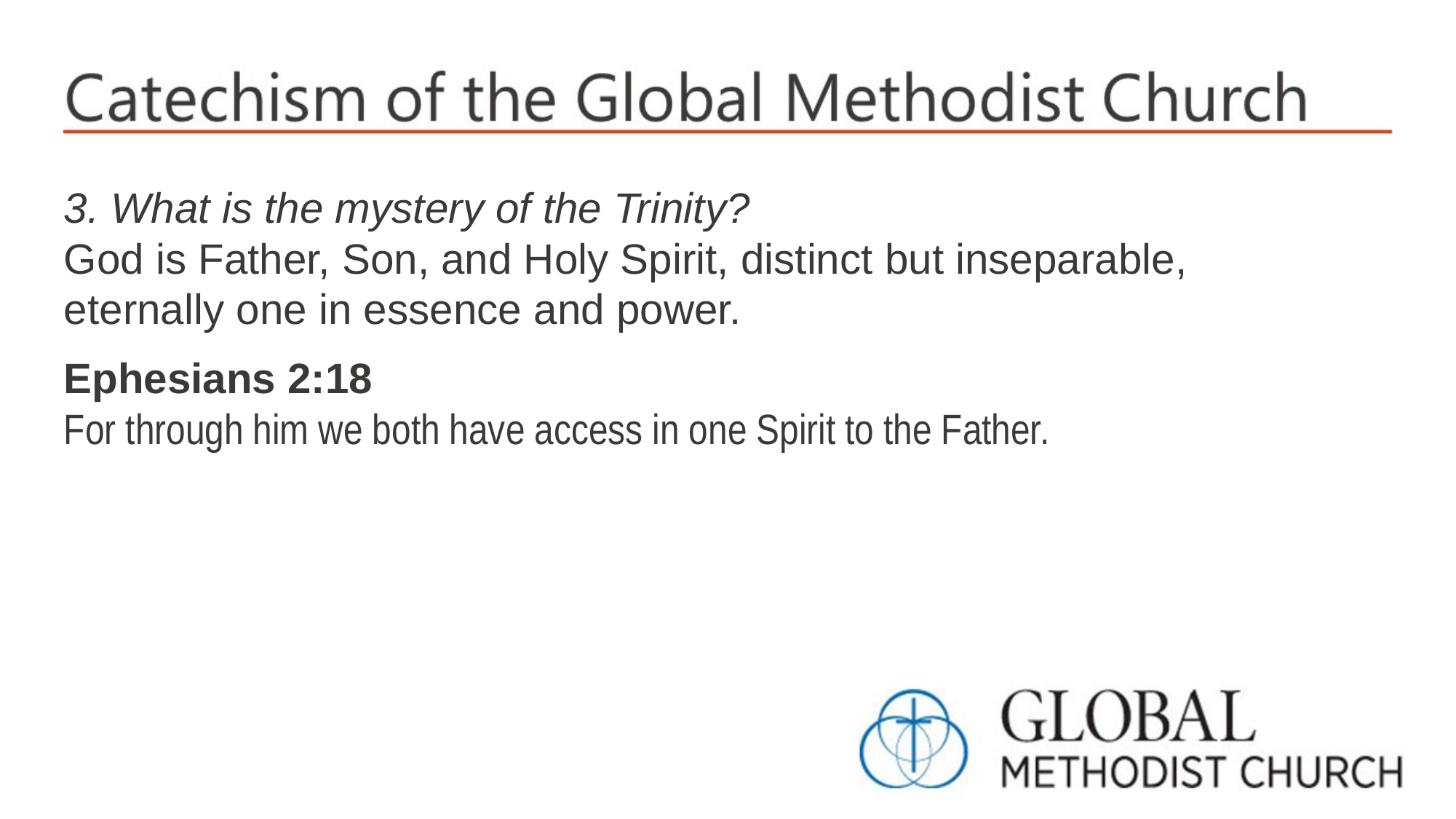

3. What is the mystery of the Trinity?
God is Father, Son, and Holy Spirit, distinct but inseparable, eternally one in essence and power.
Ephesians 2:18
For through him we both have access in one Spirit to the Father.